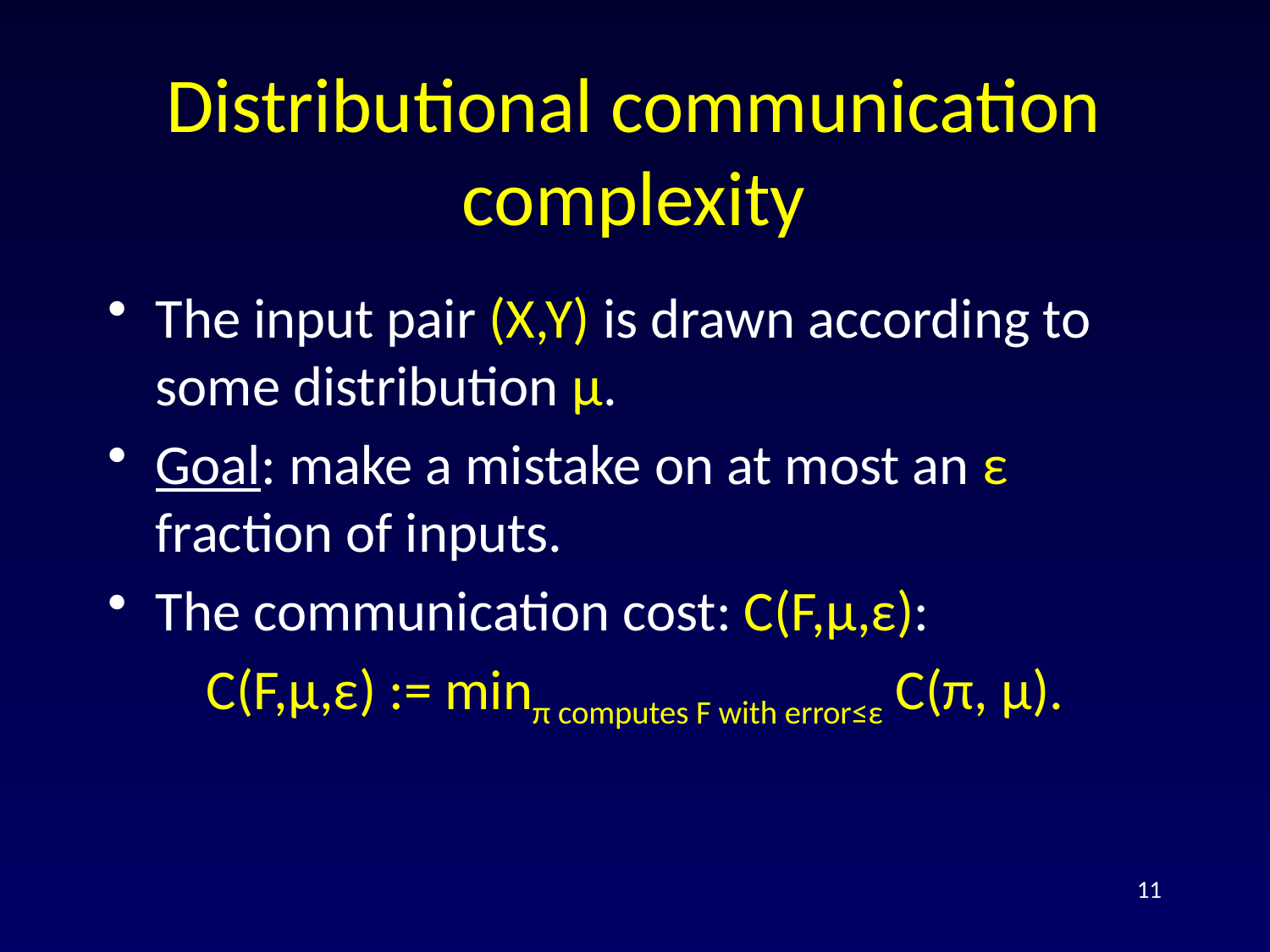

# Distributional communication complexity
The input pair (X,Y) is drawn according to some distribution μ.
Goal: make a mistake on at most an ε fraction of inputs.
The communication cost: C(F,μ,ε):
C(F,μ,ε) := minπ computes F with error≤ε C(π, μ).

11